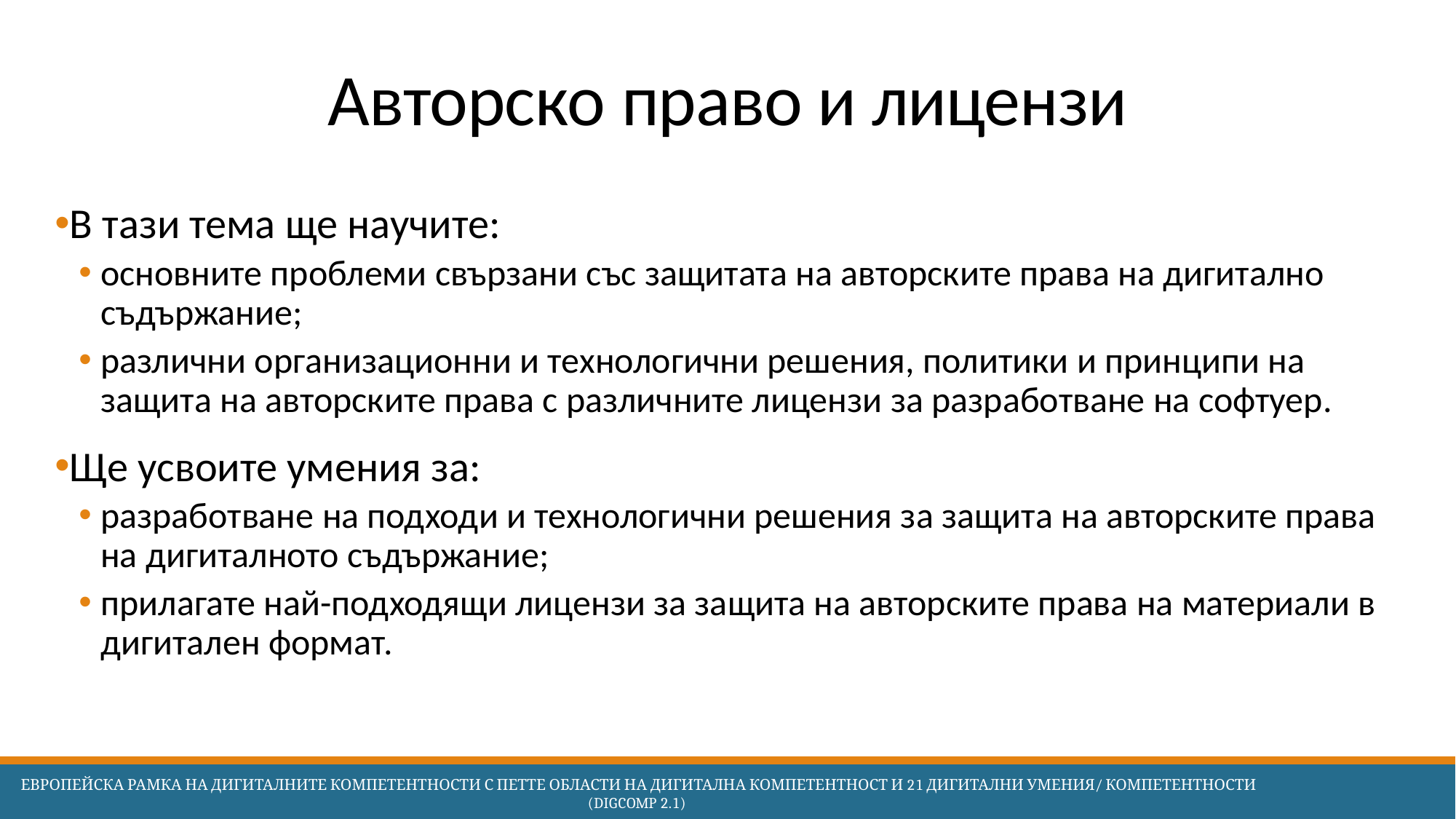

# Авторско право и лицензи
В тази тема ще научите:
основните проблеми свързани със защитата на авторските права на дигитално съдържание;
различни организационни и технологични решения, политики и принципи на защита на авторските права с различните лицензи за разработване на софтуер.
Ще усвоите умения за:
разработване на подходи и технологични решения за защита на авторските права на дигиталното съдържание;
прилагате най-подходящи лицензи за защита на авторските права на материали в дигитален формат.
 Европейска Рамка на дигиталните компетентности с петте области на дигитална компетентност и 21 дигитални умения/ компетентности (DigComp 2.1)